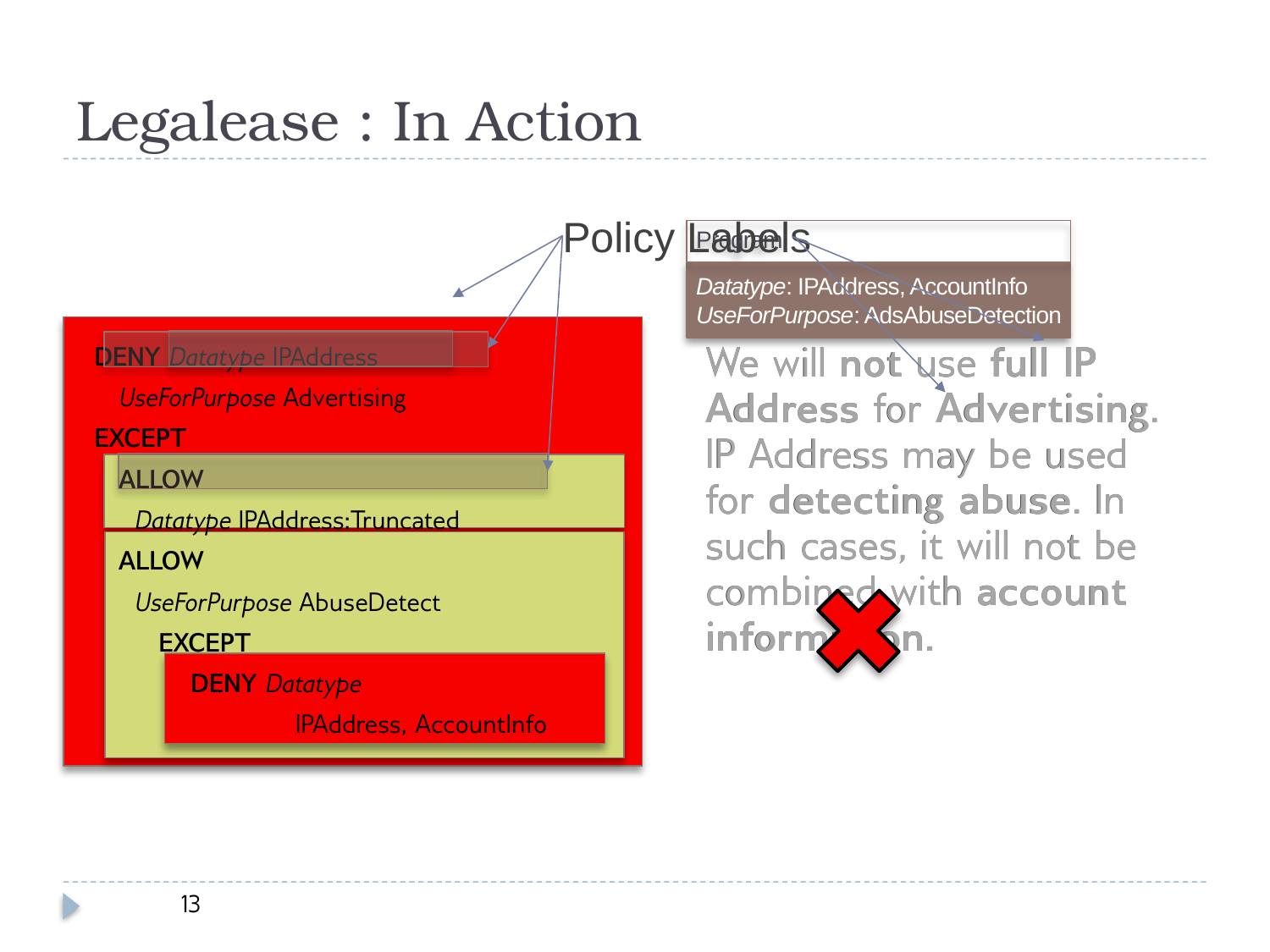

# Legalease : In Action
Policy Labels

Program
Datatype: IPAddress, AccountInfo
UseForPurpose: AdsAbuseDetection

DENY Datatype IPAddress
   UseForPurpose Advertising
EXCEPT
   ALLOW
     Datatype IPAddress:Truncated
   ALLOW
     UseForPurpose AbuseDetect
        EXCEPT
            DENY Datatype
                         IPAddress, AccountInfo
We will not use full IP Address for Advertising. IP Address may be used for detecting abuse. In such cases, it will not be combined with account information.
We will not use full IP Address for Advertising. IP Address may be used for detecting abuse. In such cases, it will not be combined with account information.

13